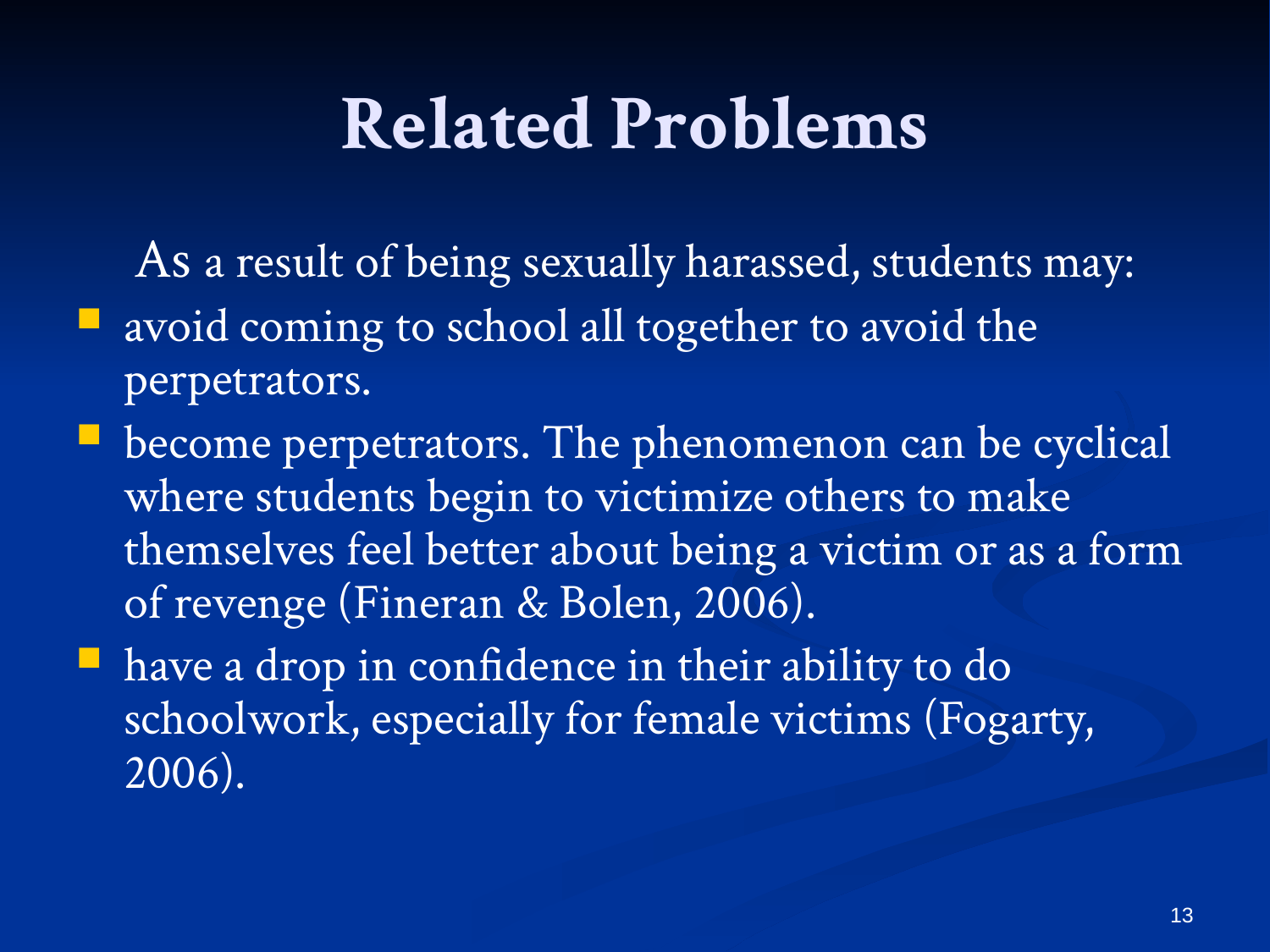

# Related Problems
As a result of being sexually harassed, students may:
avoid coming to school all together to avoid the perpetrators.
become perpetrators. The phenomenon can be cyclical where students begin to victimize others to make themselves feel better about being a victim or as a form of revenge (Fineran & Bolen, 2006).
have a drop in confidence in their ability to do schoolwork, especially for female victims (Fogarty, 2006).

13